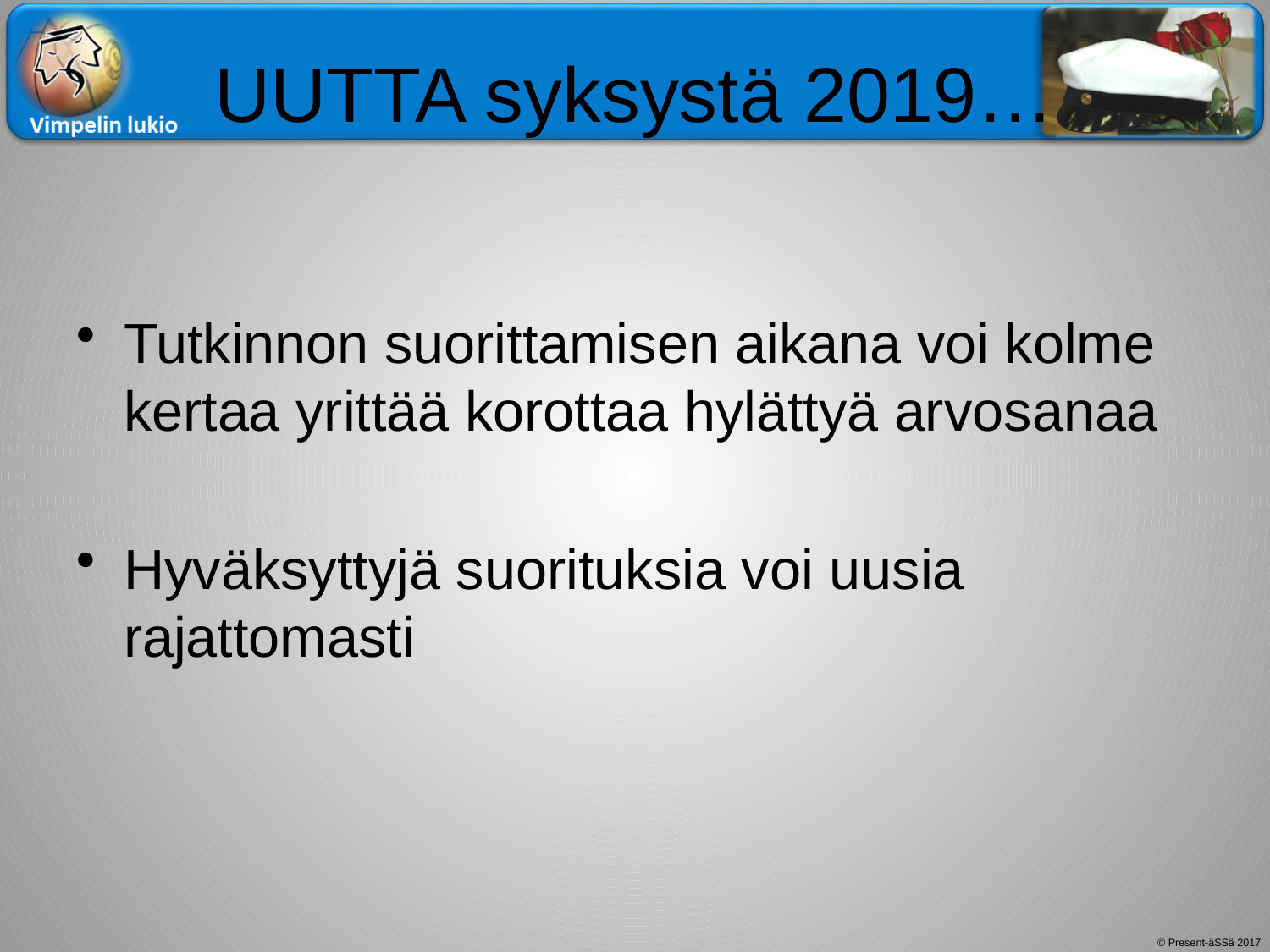

# UUTTA syksystä 2019…

Tutkinnon suorittamisen aikana voi kolme kertaa yrittää korottaa hylättyä arvosanaa

Hyväksyttyjä suorituksia voi uusia  rajattomasti